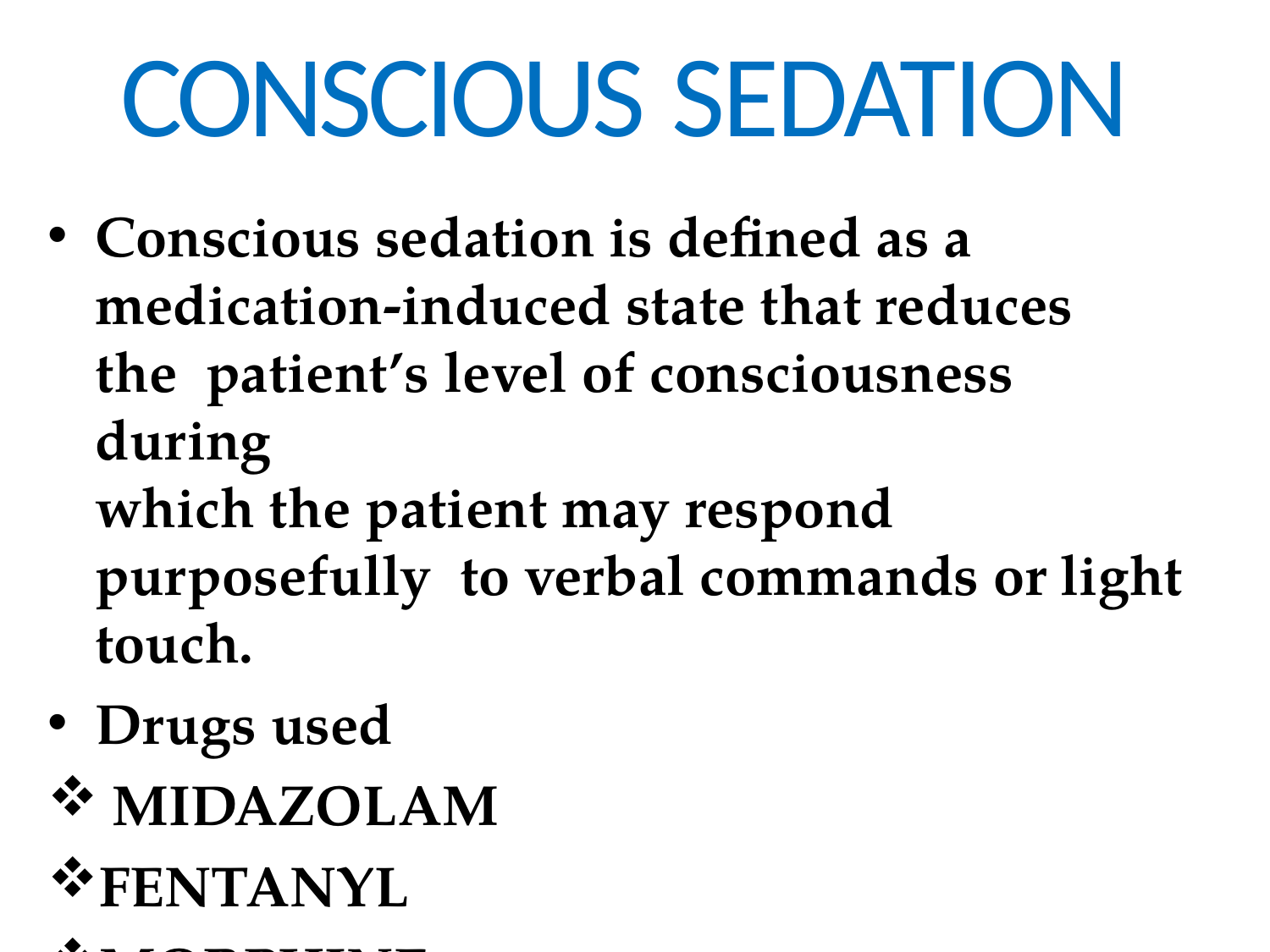

# CONSCIOUS SEDATION
Conscious sedation is defined as a  medication-induced state that reduces the  patient’s level of consciousness during
which the patient may respond purposefully  to verbal commands or light touch.
Drugs used
MIDAZOLAM
FENTANYL
MORPHINE